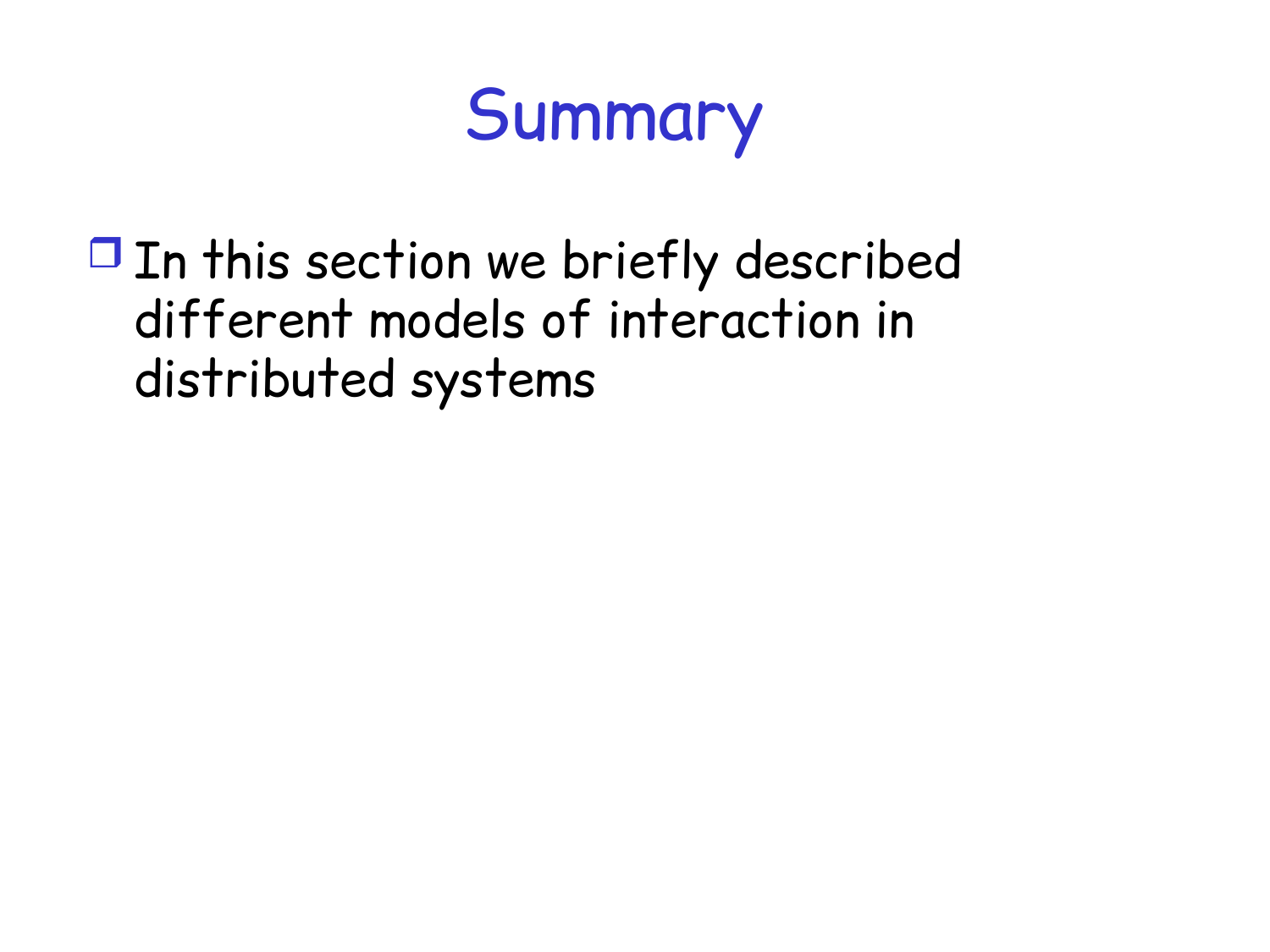

# Summary
In this section we briefly described different models of interaction in distributed systems